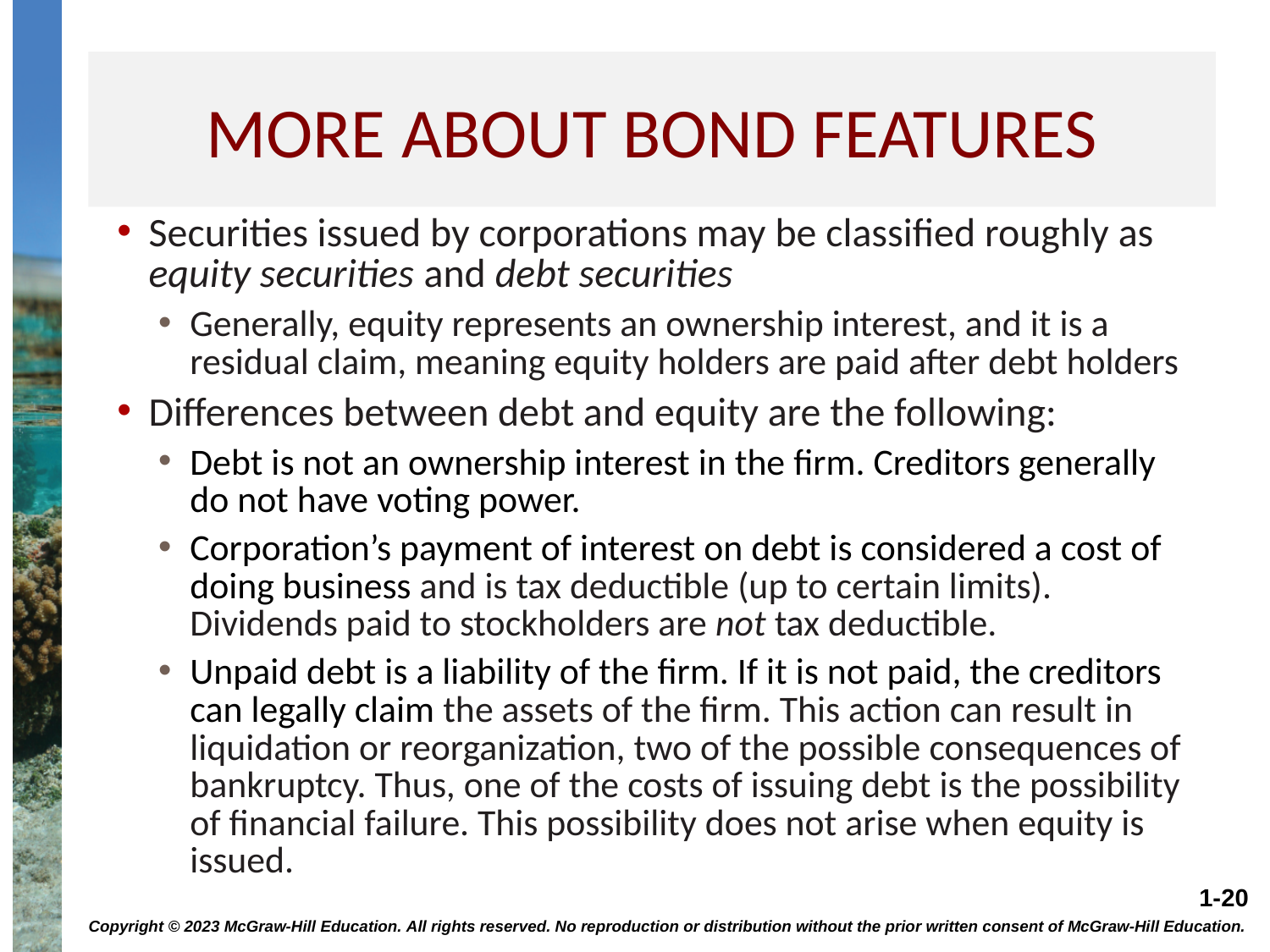

# More about bond features
Securities issued by corporations may be classified roughly as equity securities and debt securities
Generally, equity represents an ownership interest, and it is a residual claim, meaning equity holders are paid after debt holders
Differences between debt and equity are the following:
Debt is not an ownership interest in the firm. Creditors generally do not have voting power.
Corporation’s payment of interest on debt is considered a cost of doing business and is tax deductible (up to certain limits). Dividends paid to stockholders are not tax deductible.
Unpaid debt is a liability of the firm. If it is not paid, the creditors can legally claim the assets of the firm. This action can result in liquidation or reorganization, two of the possible consequences of bankruptcy. Thus, one of the costs of issuing debt is the possibility of financial failure. This possibility does not arise when equity is issued.
Copyright © 2023 McGraw-Hill Education. All rights reserved. No reproduction or distribution without the prior written consent of McGraw-Hill Education.